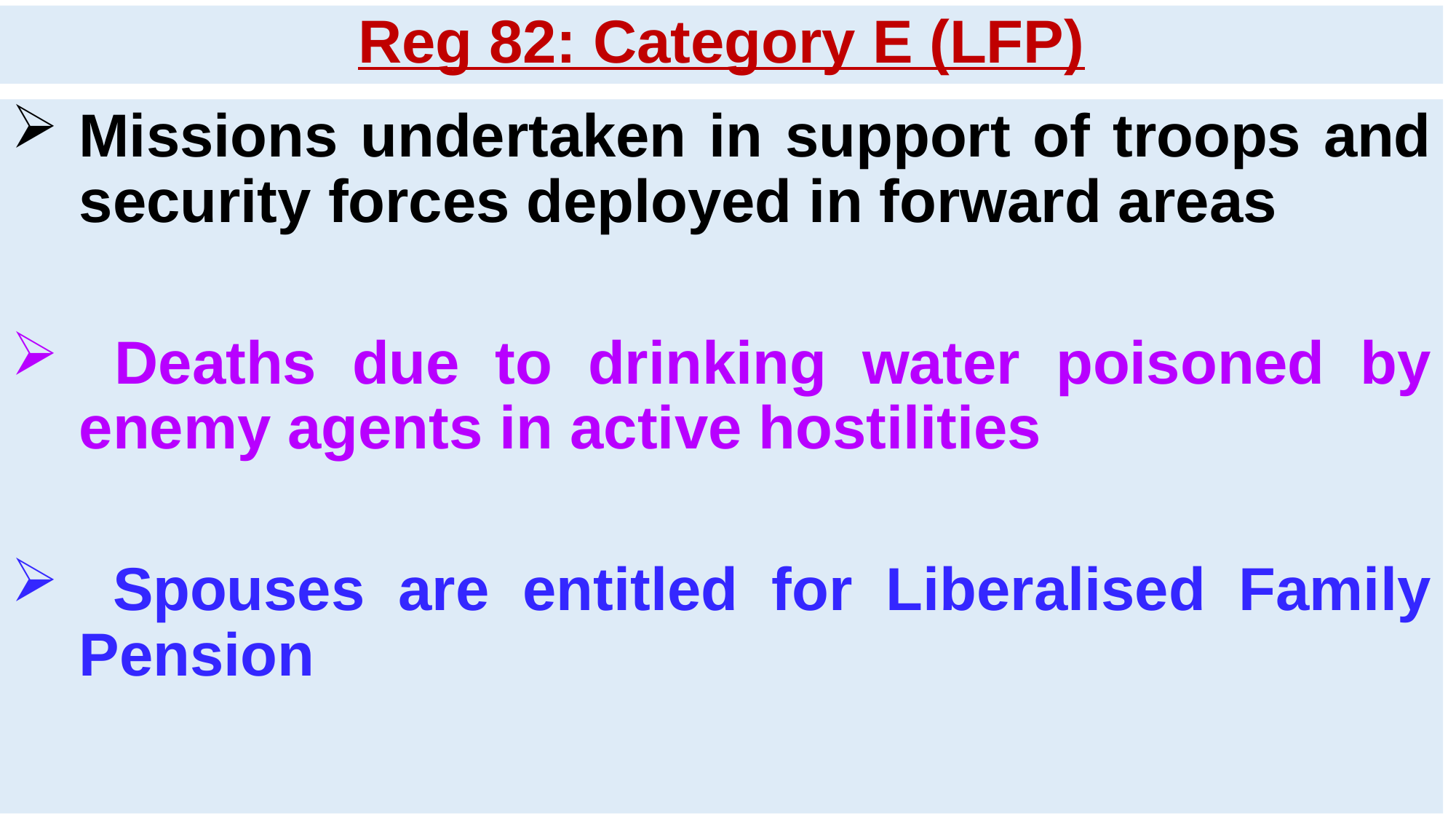

# Reg 82: Category E (LFP)
Missions undertaken in support of troops and security forces deployed in forward areas

 Deaths due to drinking water poisoned by enemy agents in active hostilities

 Spouses are entitled for Liberalised Family Pension